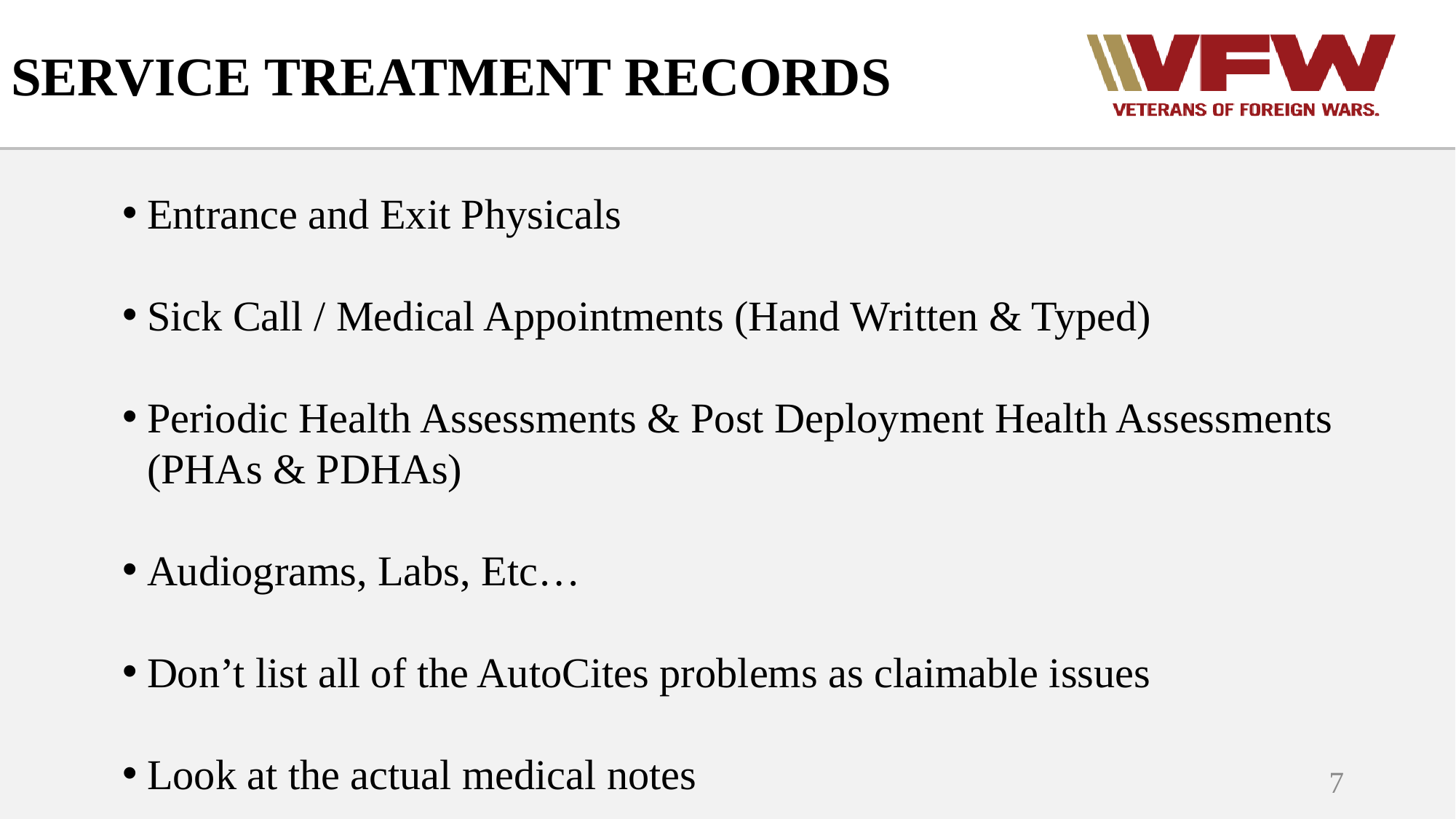

# SERVICE TREATMENT RECORDS
Entrance and Exit Physicals

Sick Call / Medical Appointments (Hand Written & Typed)

Periodic Health Assessments & Post Deployment Health Assessments (PHAs & PDHAs)

Audiograms, Labs, Etc…

Don’t list all of the AutoCites problems as claimable issues

Look at the actual medical notes

7